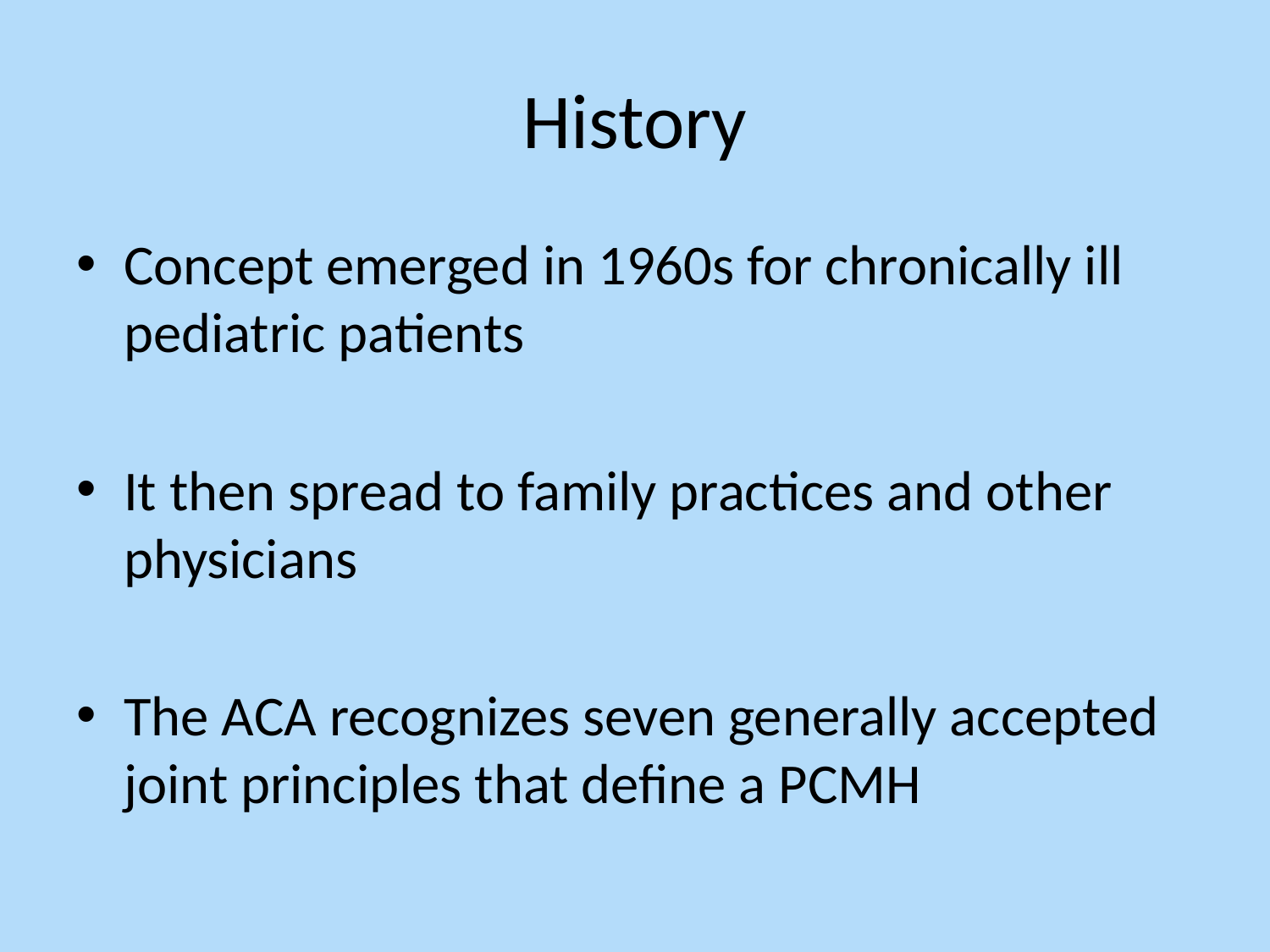

# History
Concept emerged in 1960s for chronically ill pediatric patients

It then spread to family practices and other physicians

The ACA recognizes seven generally accepted joint principles that define a PCMH